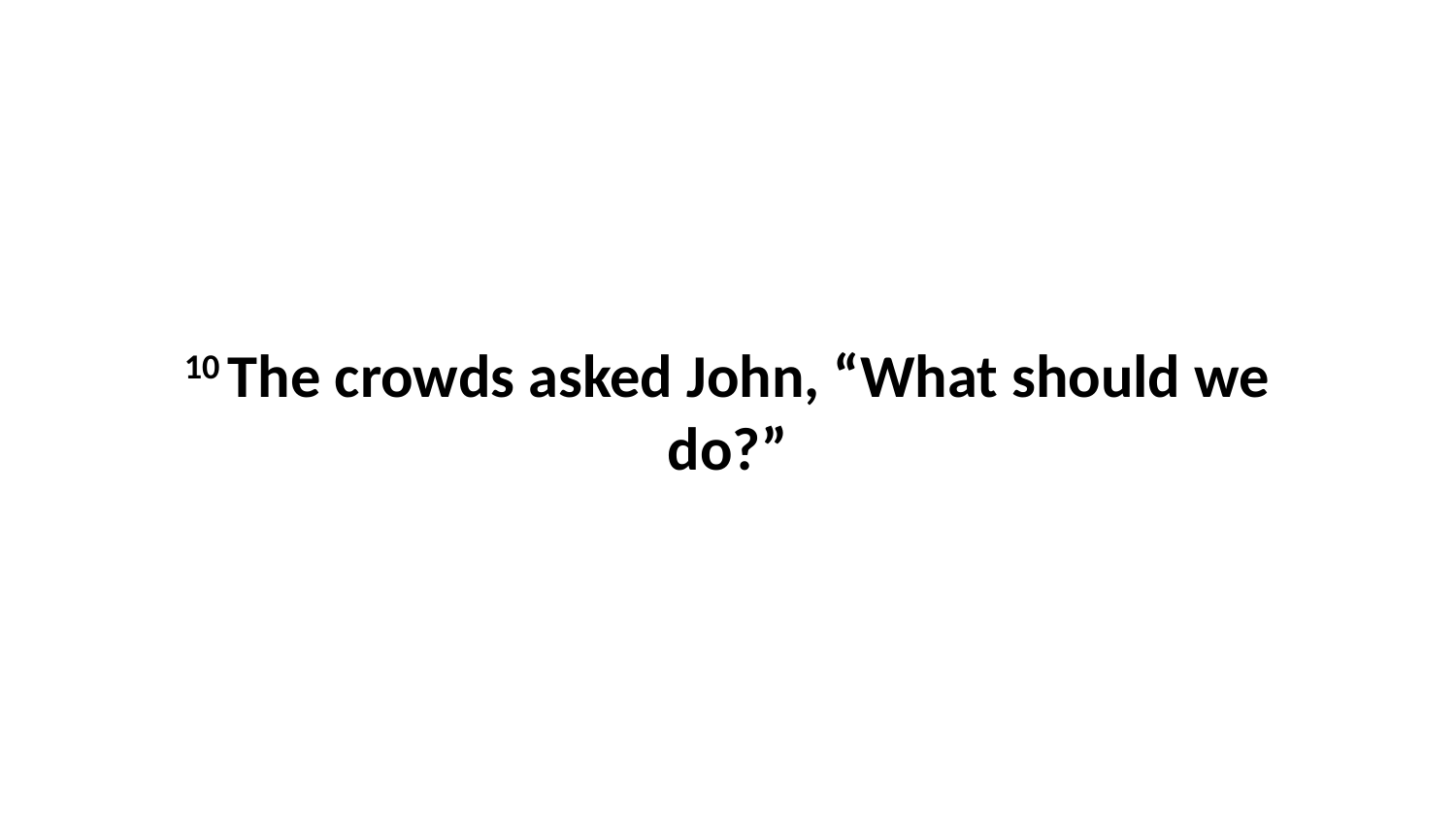

10 The crowds asked John, “What should we do?”